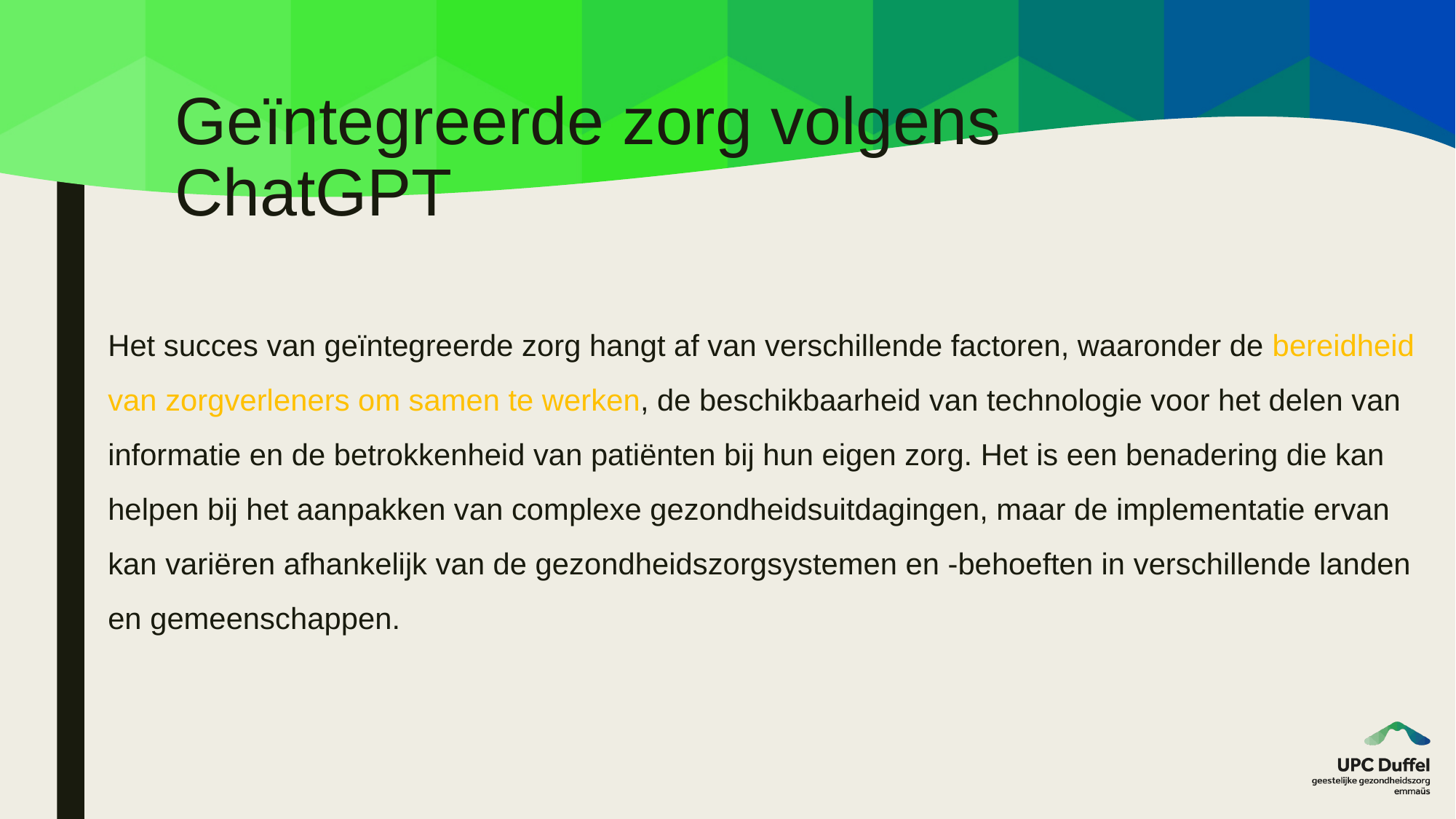

# Geïntegreerde zorg volgens ChatGPT
Het succes van geïntegreerde zorg hangt af van verschillende factoren, waaronder de bereidheid van zorgverleners om samen te werken, de beschikbaarheid van technologie voor het delen van informatie en de betrokkenheid van patiënten bij hun eigen zorg. Het is een benadering die kan helpen bij het aanpakken van complexe gezondheidsuitdagingen, maar de implementatie ervan kan variëren afhankelijk van de gezondheidszorgsystemen en -behoeften in verschillende landen en gemeenschappen.